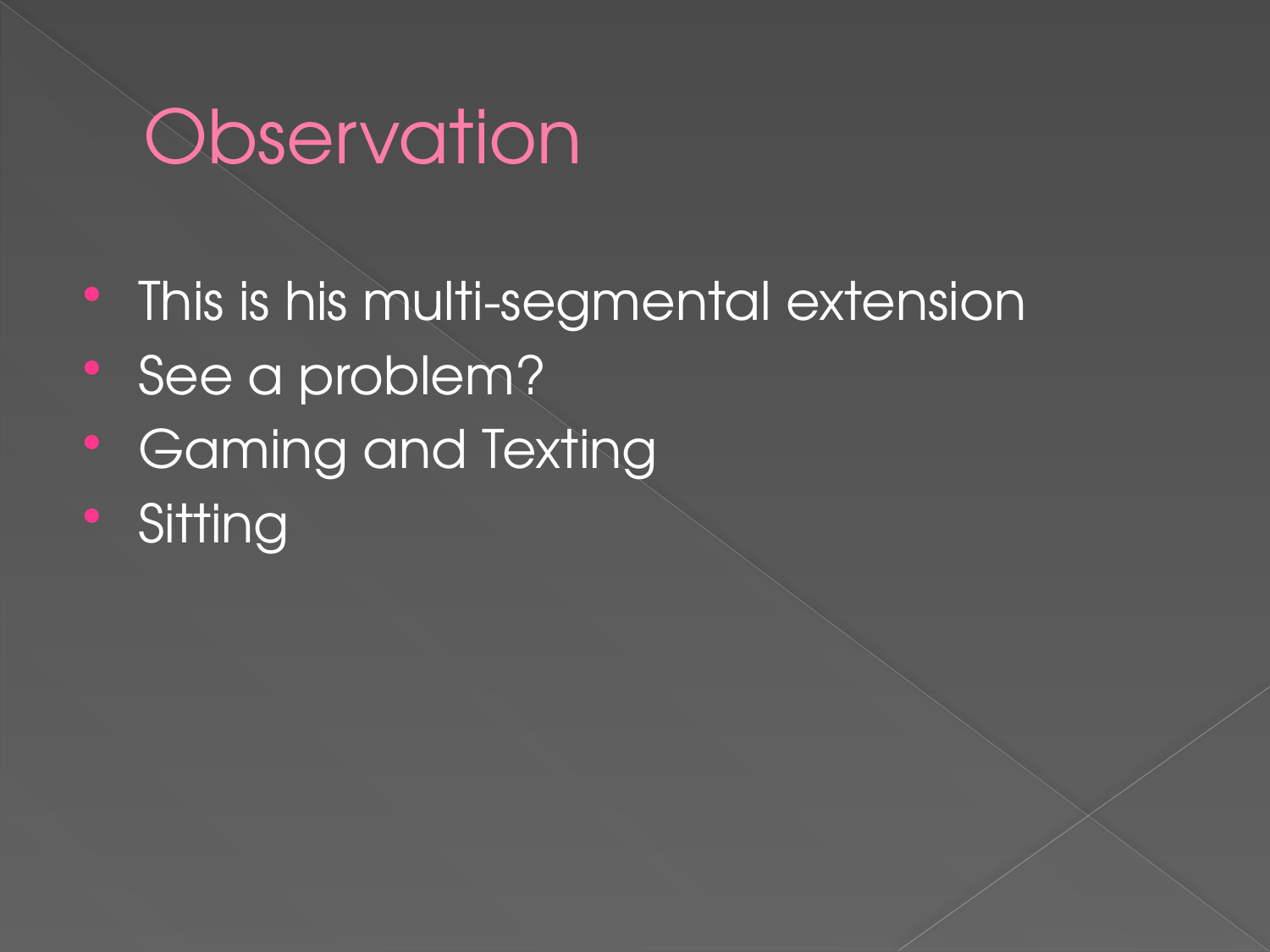

# Observation
This is his multi-segmental extension
See a problem?
Gaming and Texting
Sitting